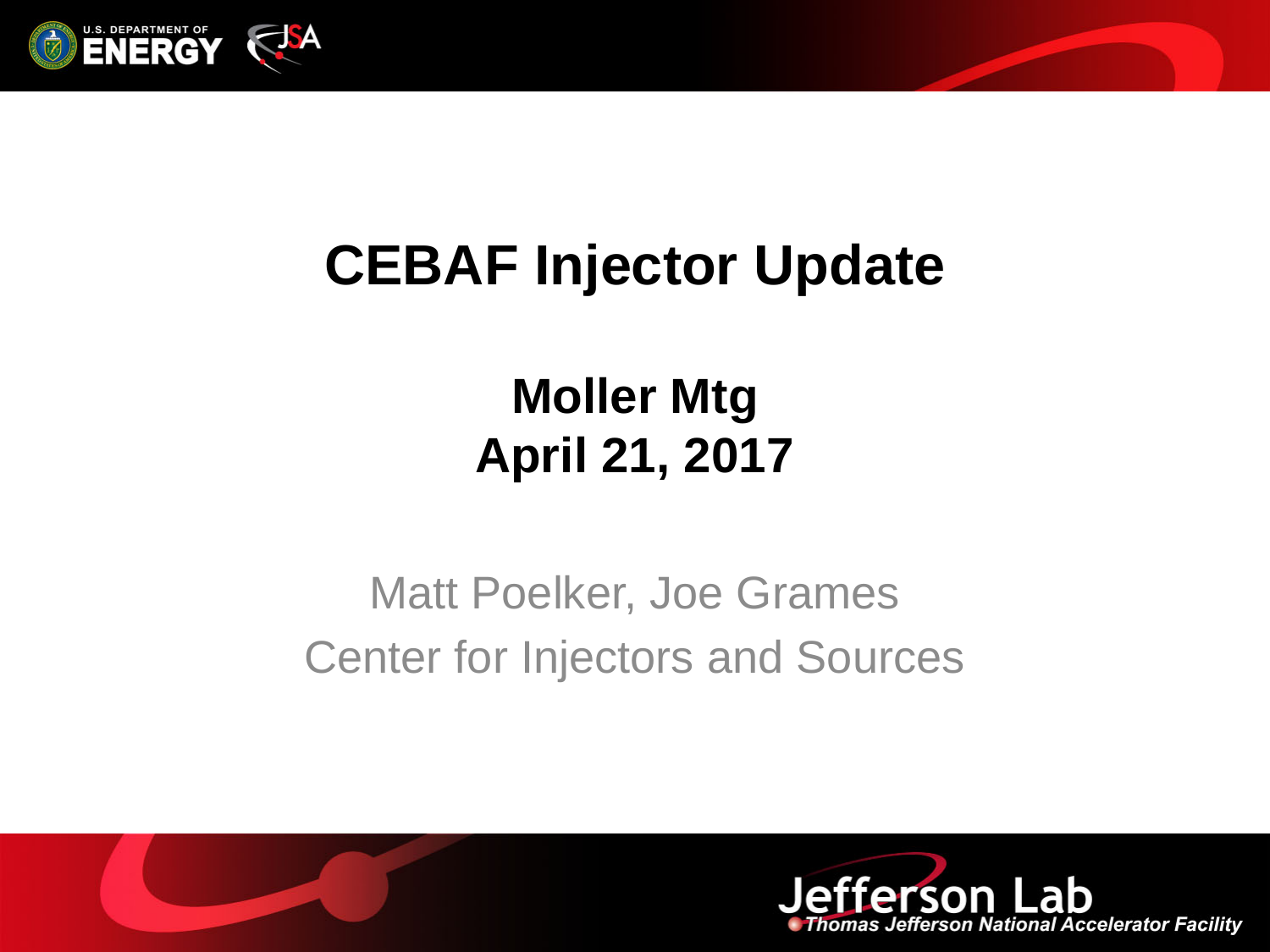

# CEBAF Injector Update Moller Mtg April 21, 2017
Matt Poelker, Joe Grames
Center for Injectors and Sources